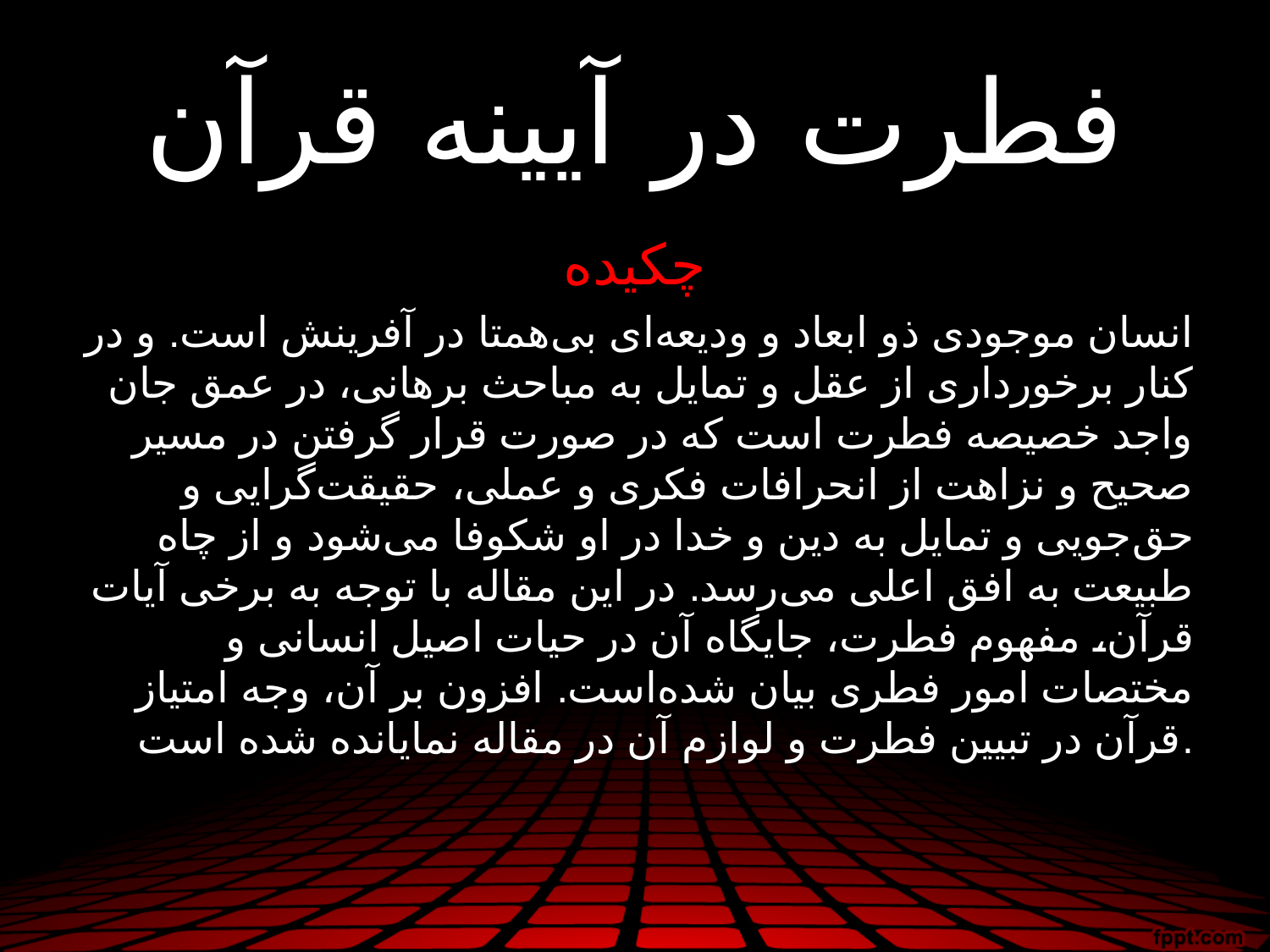

# فطرت در آیینه قرآن
چکیده
انسان موجودی ذو ابعاد و ودیعه‌ای بی‌همتا در آفرینش است. و در کنار برخورداری از عقل و تمایل به مباحث برهانی، در عمق جان واجد خصیصه فطرت است که در صورت قرار گرفتن در مسیر صحیح و نزاهت از انحرافات فکری و عملی، حقیقت‌گرایی و حق‌جویی و تمایل به دین و خدا در او شکوفا می‌شود و از چاه طبیعت به افق اعلی می‌رسد. در این مقاله با توجه به برخی آیات قرآن، مفهوم فطرت، جایگاه آن در حیات اصیل انسانی و مختصات امور فطری بیان شده‌است. افزون بر آن، وجه امتیاز قرآن در تبیین فطرت و لوازم آن در مقاله نمایانده شده است.